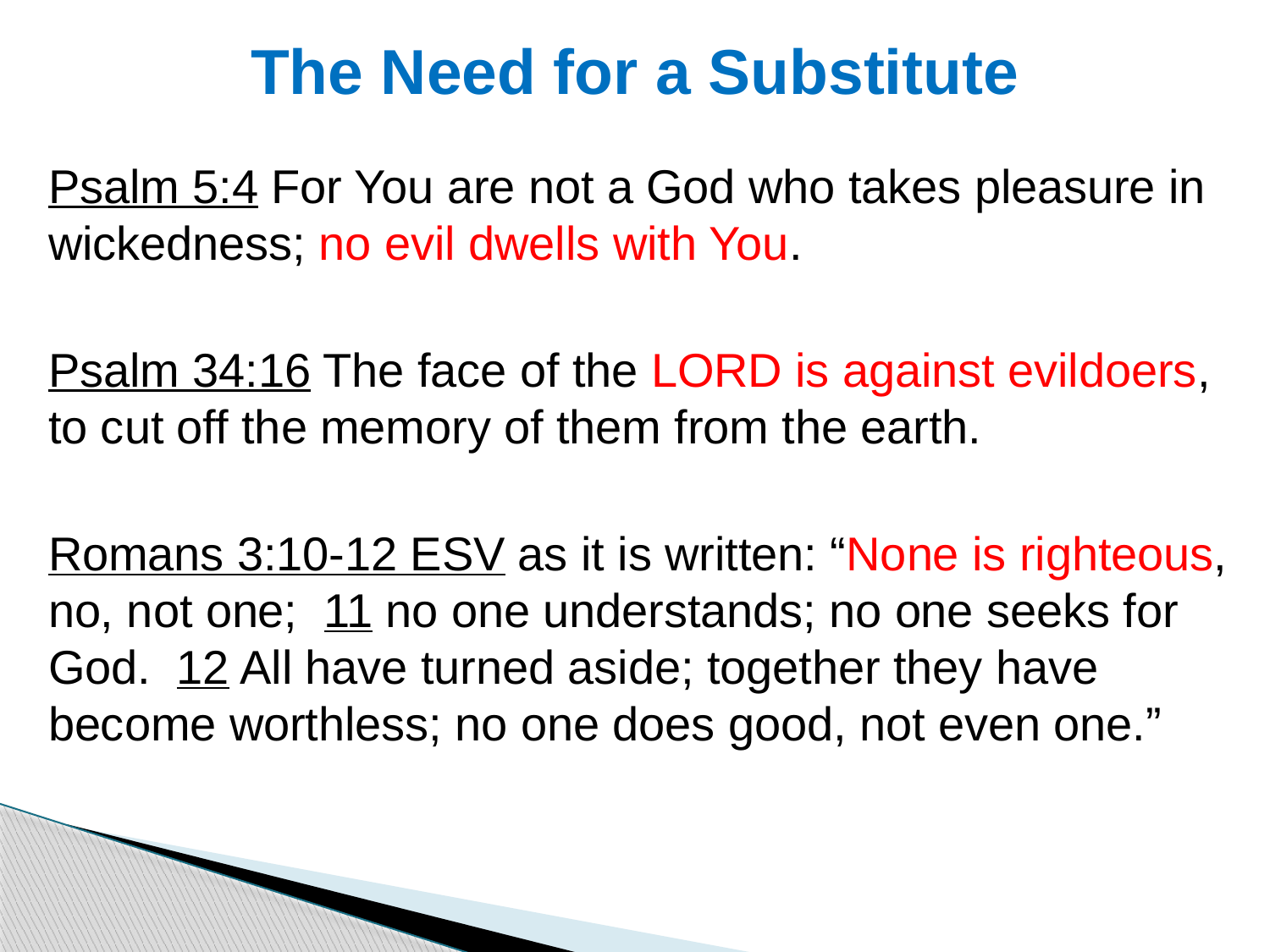

# The Need for a Substitute
Psalm 5:4 For You are not a God who takes pleasure in wickedness; no evil dwells with You.

Psalm 34:16 The face of the LORD is against evildoers, to cut off the memory of them from the earth.

Romans 3:10-12 ESV as it is written: “None is righteous, no, not one;  11 no one understands; no one seeks for God.  12 All have turned aside; together they have become worthless; no one does good, not even one.”